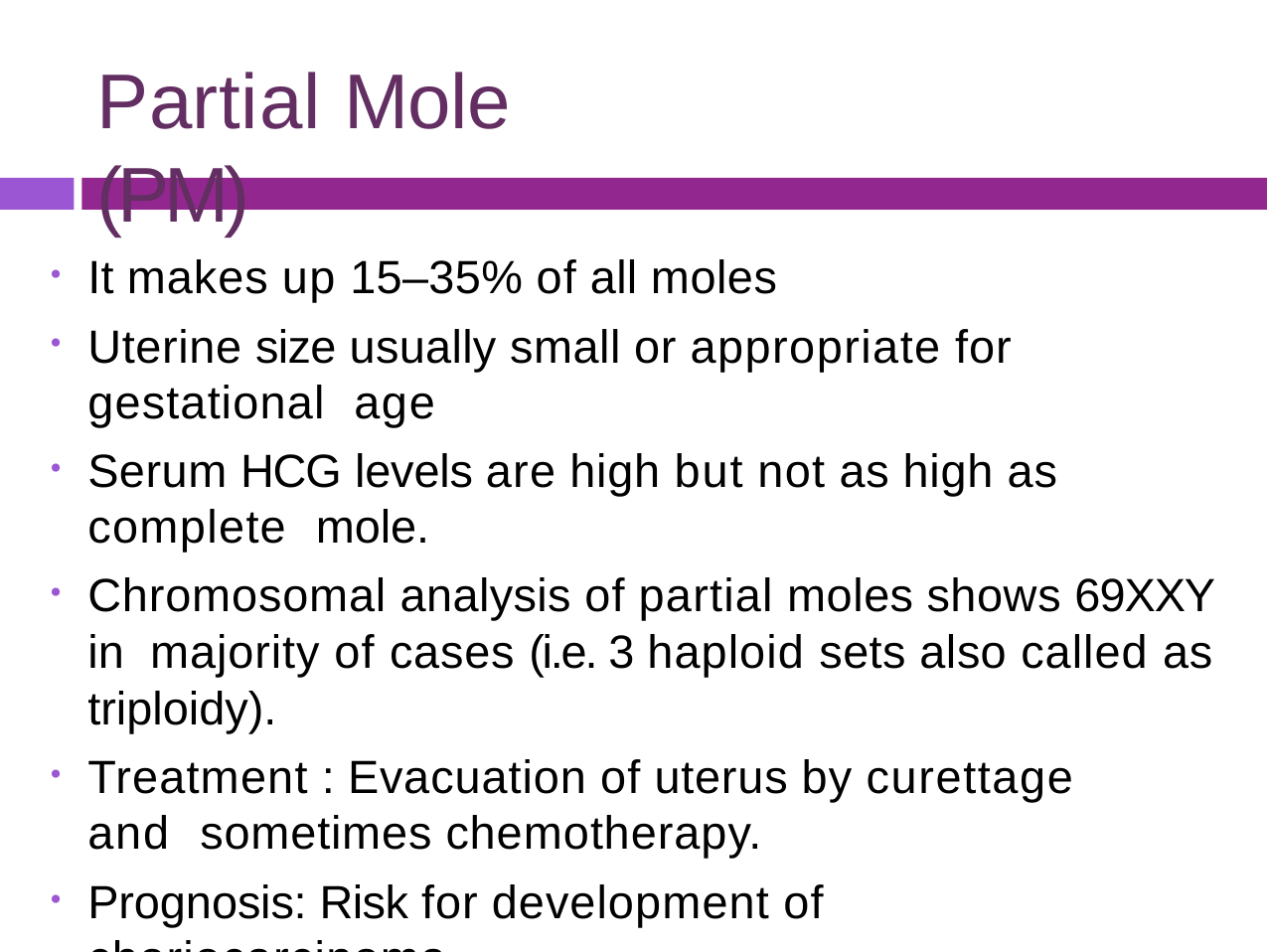

# Partial Mole (PM)
It makes up 15–35% of all moles
Uterine size usually small or appropriate for gestational  age
Serum HCG levels are high but not as high as complete  mole.
Chromosomal analysis of partial moles shows 69XXY in  majority of cases (i.e. 3 haploid sets also called as  triploidy).
Treatment : Evacuation of uterus by curettage and  sometimes chemotherapy.
Prognosis: Risk for development of choriocarcinoma